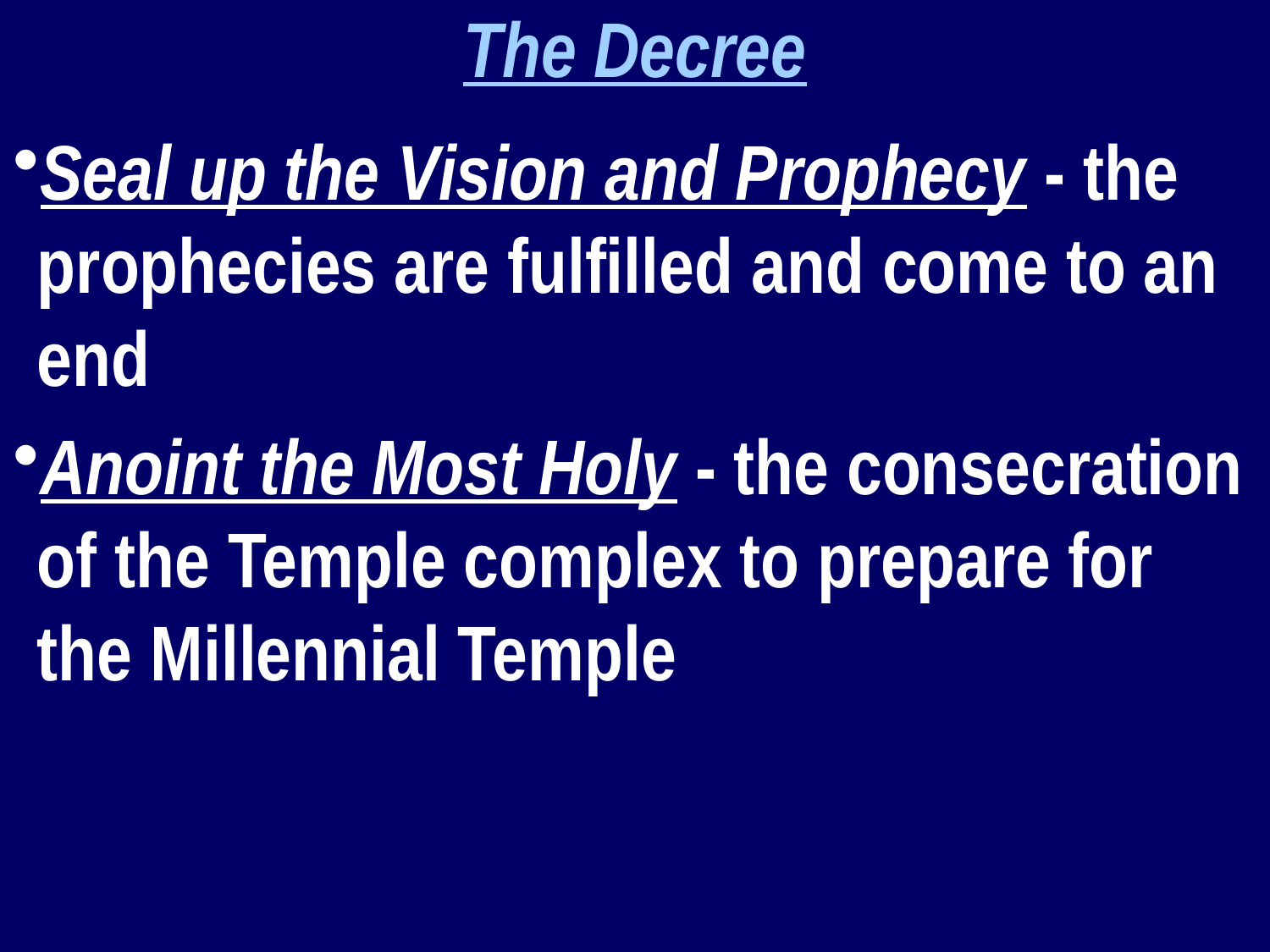

The Decree
Seal up the Vision and Prophecy - the prophecies are fulfilled and come to an end
Anoint the Most Holy - the consecration of the Temple complex to prepare for the Millennial Temple